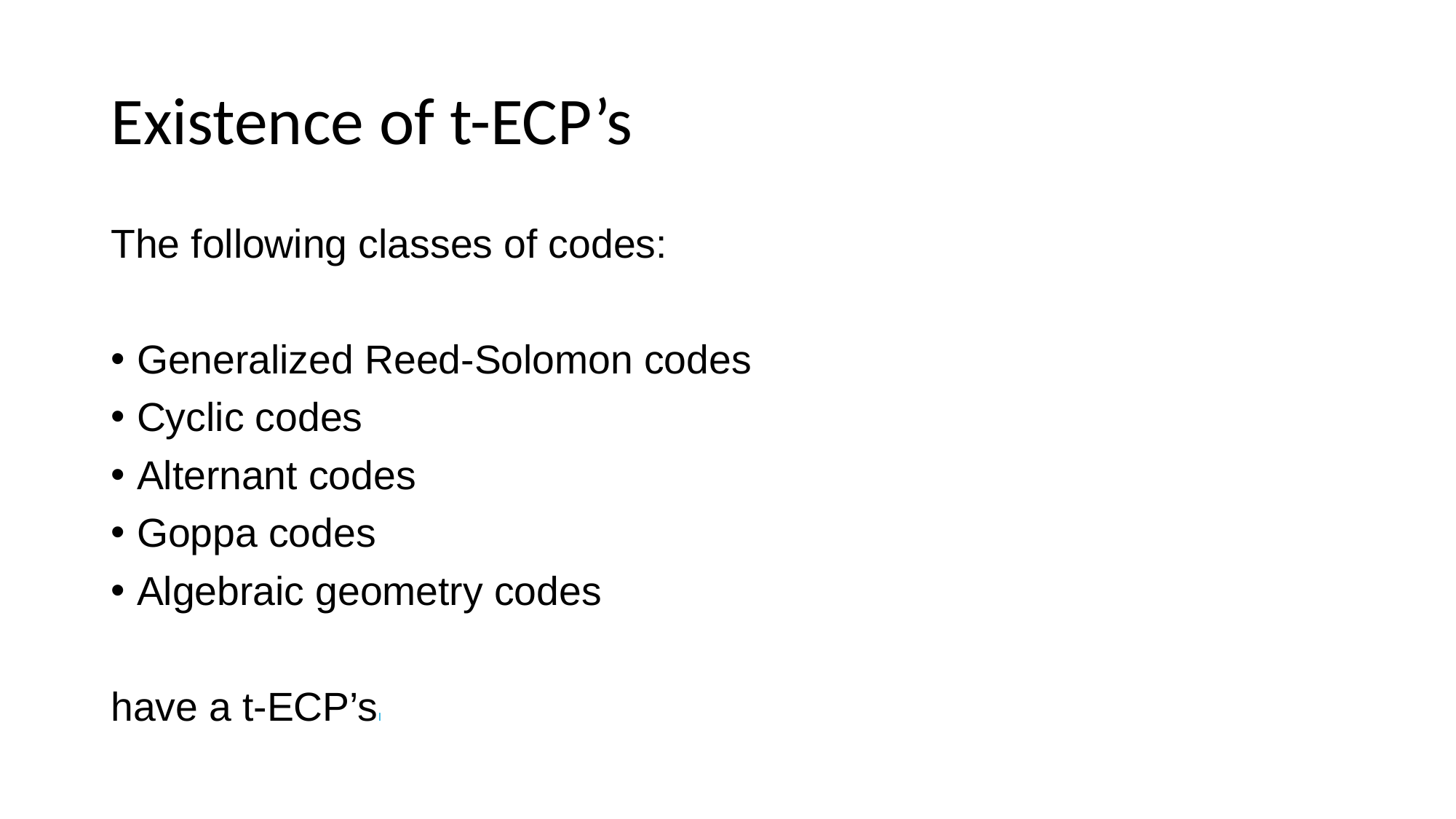

# Existence of t-ECP’s
The following classes of codes:

Generalized Reed-Solomon codes
Cyclic codes
Alternant codes
Goppa codes
Algebraic geometry codes

have a t-ECP’sI